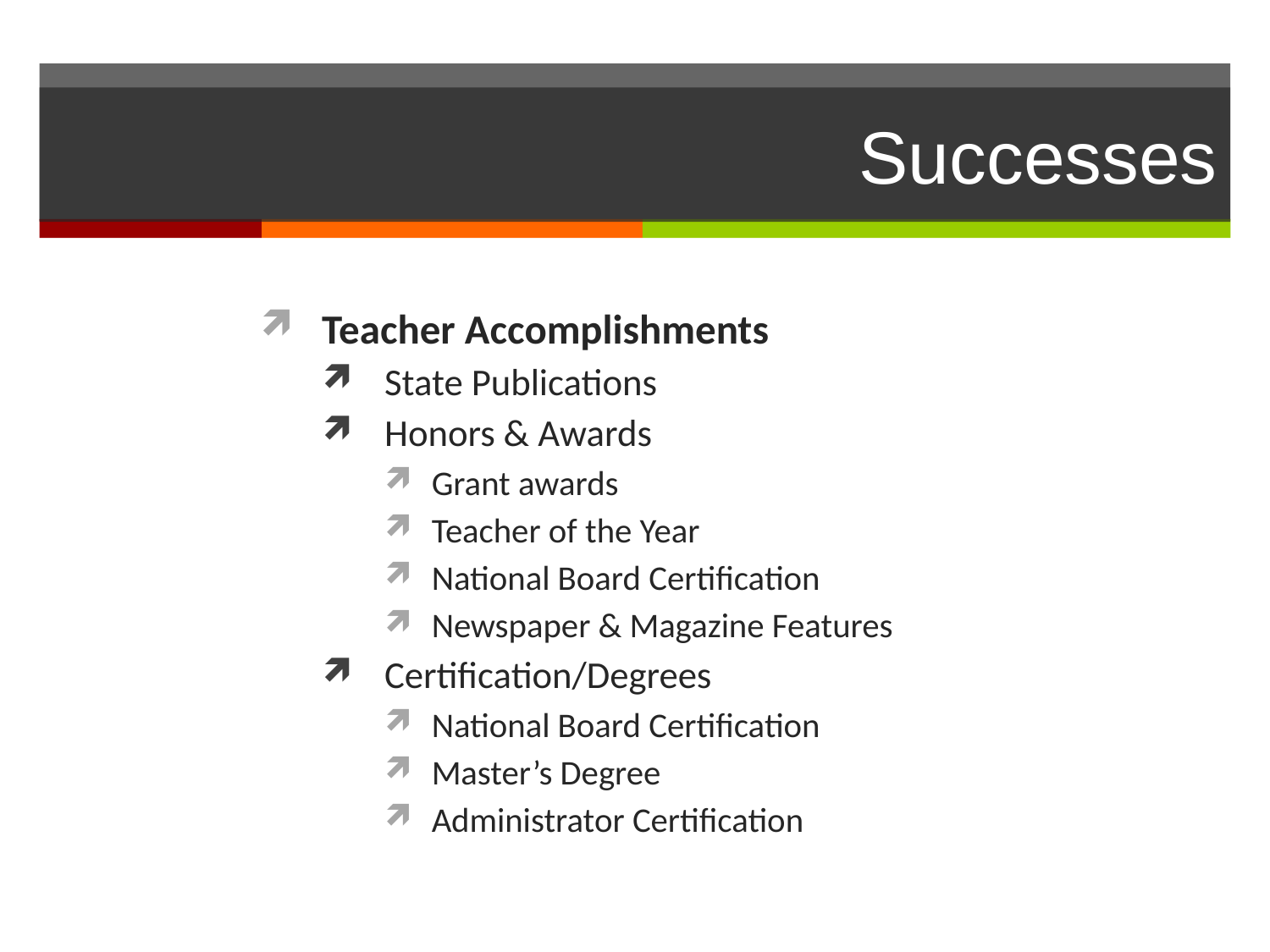

# Successes
Teacher Accomplishments
State Publications
Honors & Awards
Grant awards
Teacher of the Year
National Board Certification
Newspaper & Magazine Features
Certification/Degrees
National Board Certification
Master’s Degree
Administrator Certification